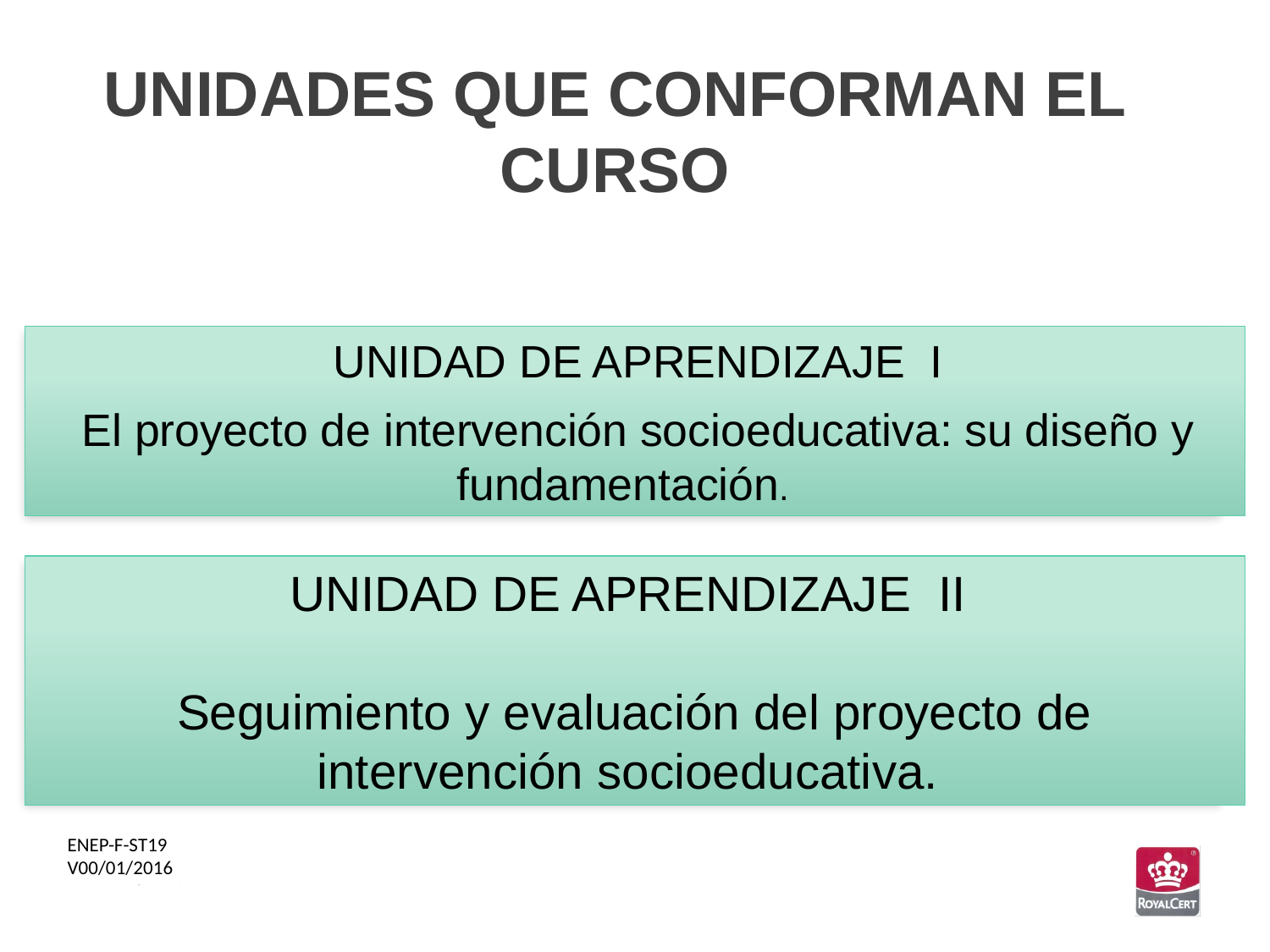

UNIDADES QUE CONFORMAN EL CURSO
UNIDAD DE APRENDIZAJE  I
El proyecto de intervención socioeducativa: su diseño y fundamentación.
UNIDAD DE APRENDIZAJE  II

Seguimiento y evaluación del proyecto de intervención socioeducativa.
ENEP-F-ST19
V00/01/2016